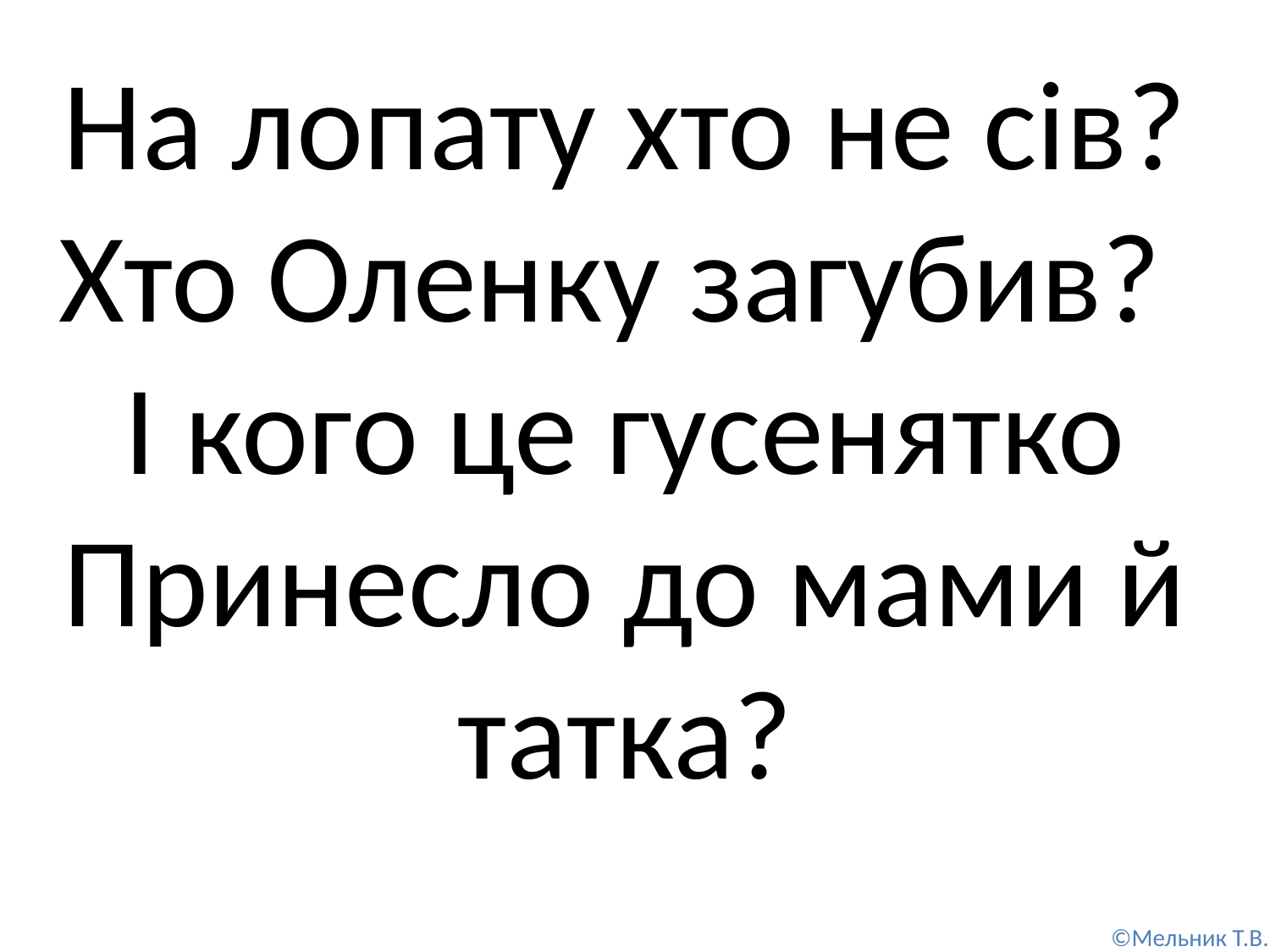

На лопату хто не сів? Хто Оленку загубив?
І кого це гусенятко Принесло до мами й татка?